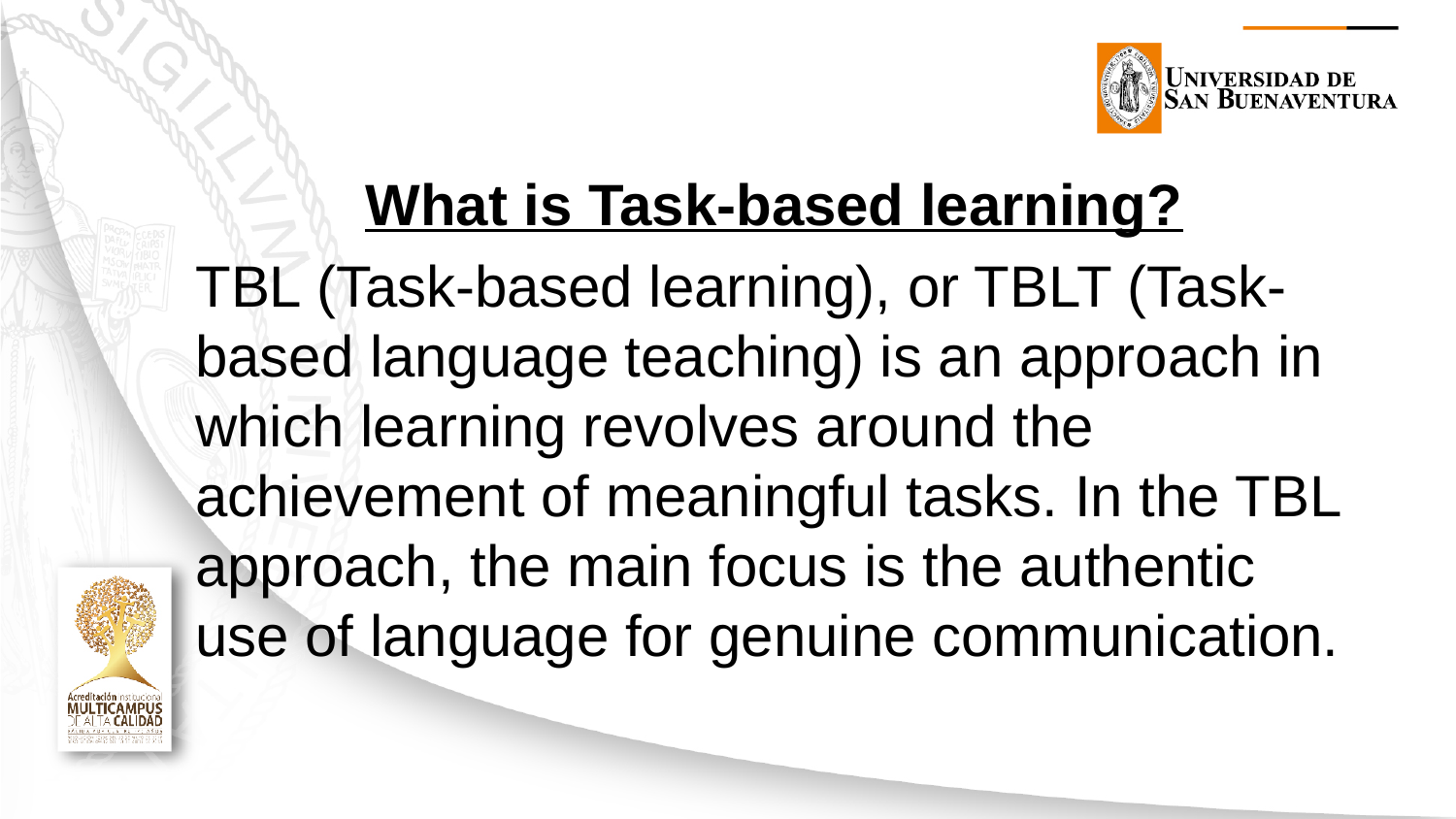

What is Task-based learning?
TBL (Task-based learning), or TBLT (Task-based language teaching) is an approach in which learning revolves around the achievement of meaningful tasks. In the TBL approach, the main focus is the authentic use of language for genuine communication.